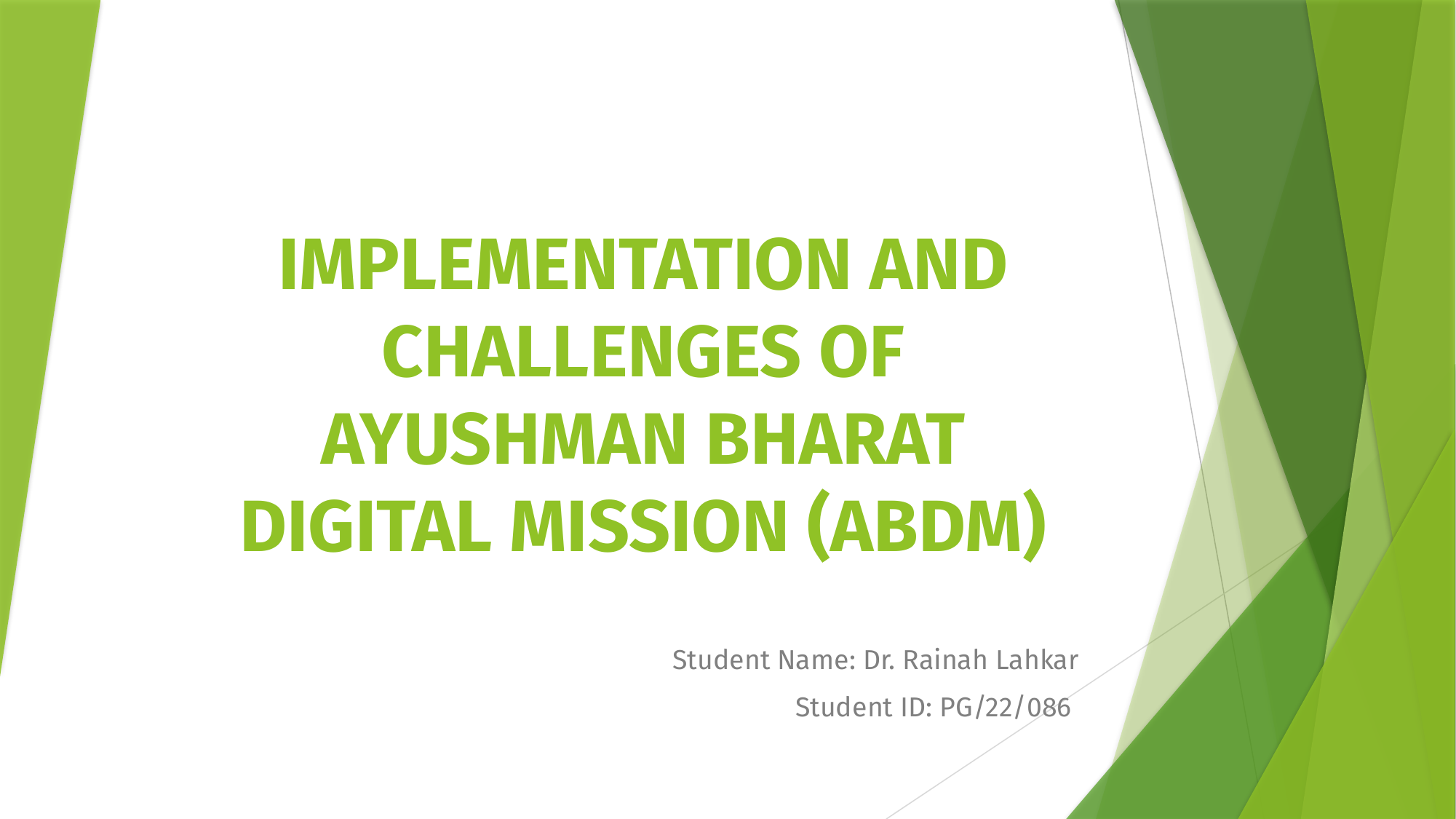

# IMPLEMENTATION AND CHALLENGES OF AYUSHMAN BHARAT DIGITAL MISSION (ABDM)
Student Name: Dr. Rainah Lahkar
Student ID: PG/22/086